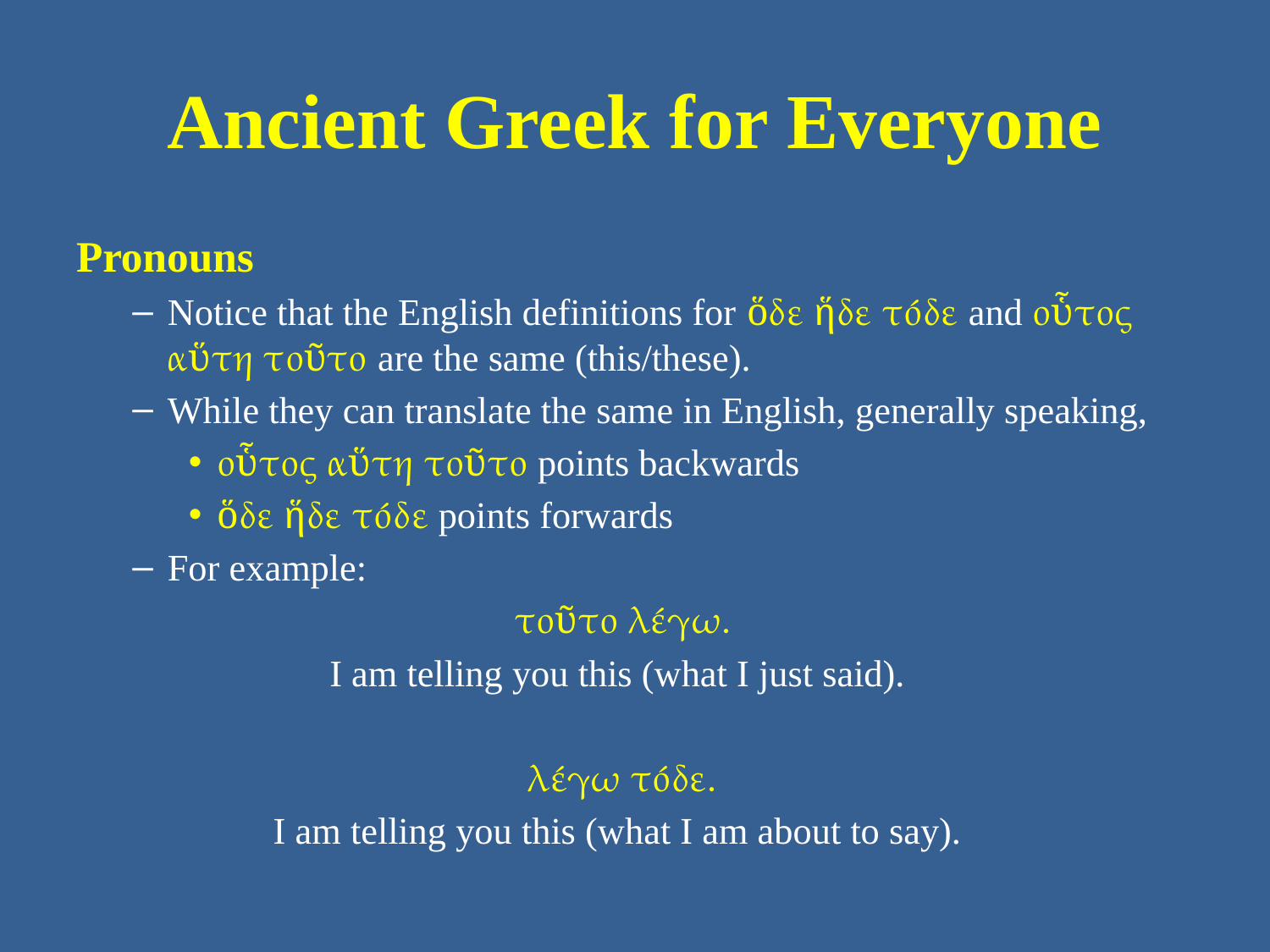

# Ancient Greek for Everyone
Pronouns
Notice that the English definitions for ὅδε ἥδε τόδε and οὗτος αὕτη τοῦτο are the same (this/these).
While they can translate the same in English, generally speaking,
οὗτος αὕτη τοῦτο points backwards
ὅδε ἥδε τόδε points forwards
For example:
τοῦτο λέγω.
I am telling you this (what I just said).

λέγω τόδε.
I am telling you this (what I am about to say).